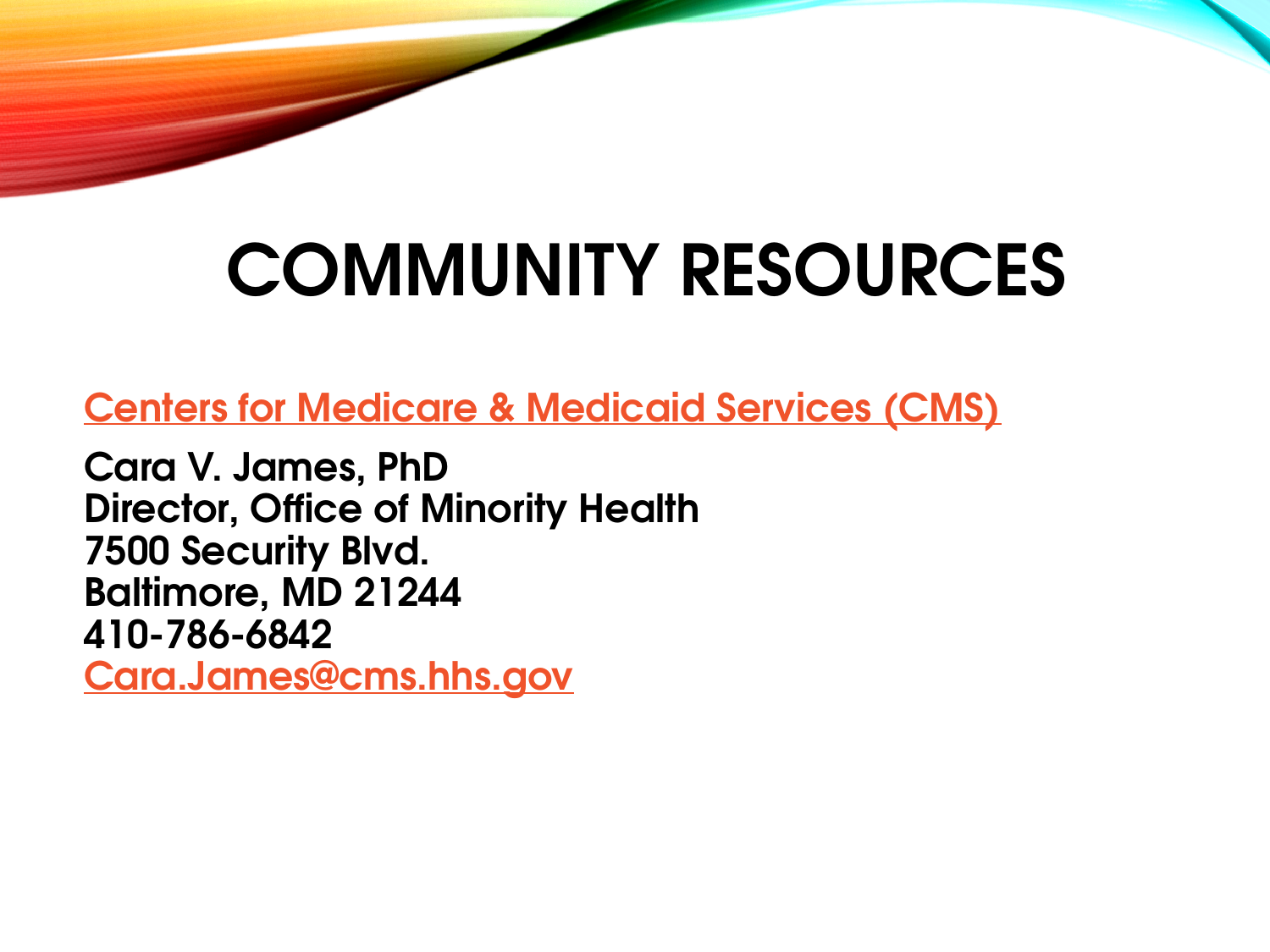

# Community resources
Centers for Medicare & Medicaid Services (CMS)
Cara V. James, PhD
Director, Office of Minority Health
7500 Security Blvd.
Baltimore, MD 21244
410-786-6842
Cara.James@cms.hhs.gov